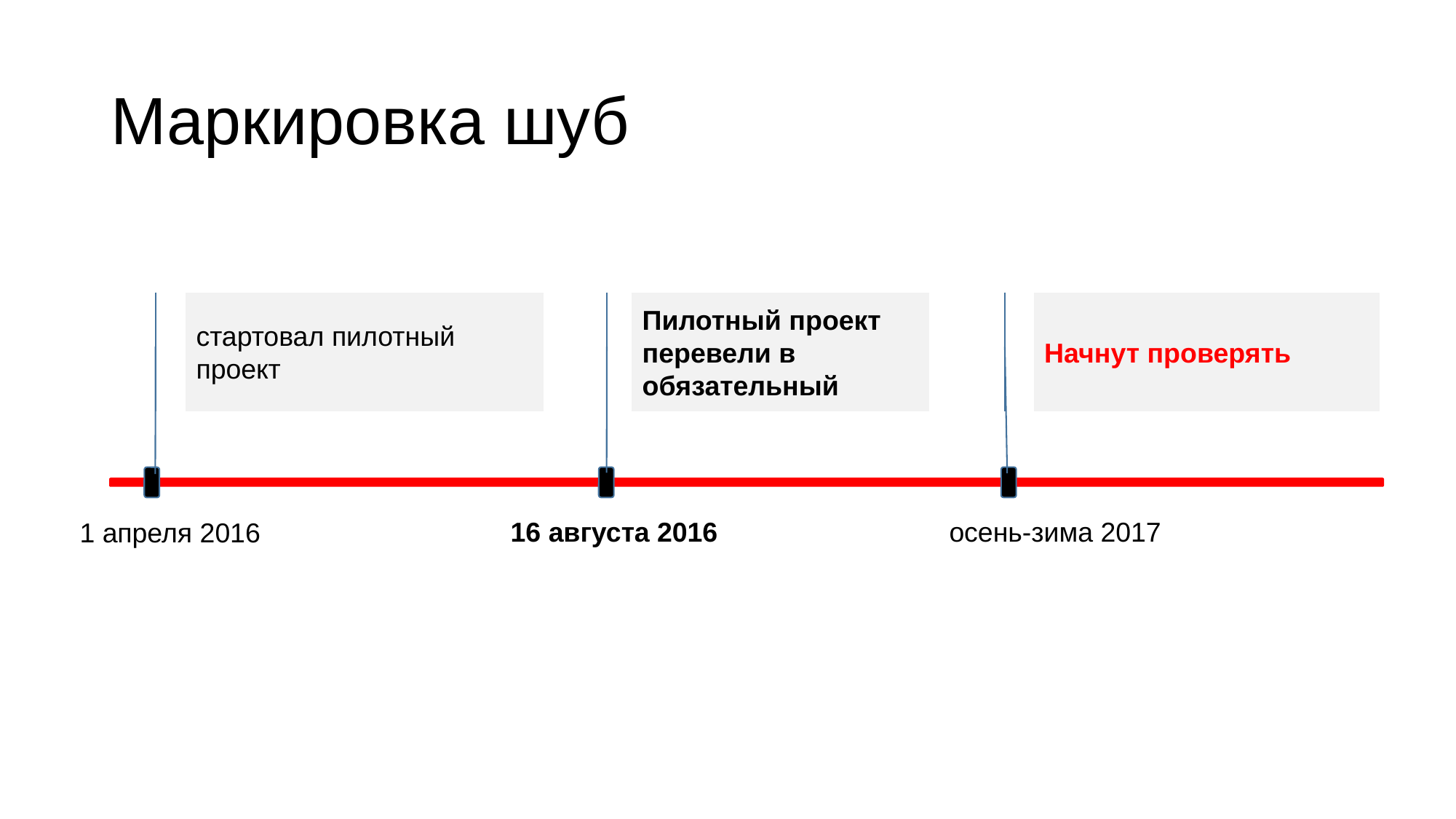

# Маркировка шуб
Пилотный проект перевели в обязательный
Начнут проверять
стартовал пилотный проект

16 августа 2016
осень-зима 2017
1 апреля 2016